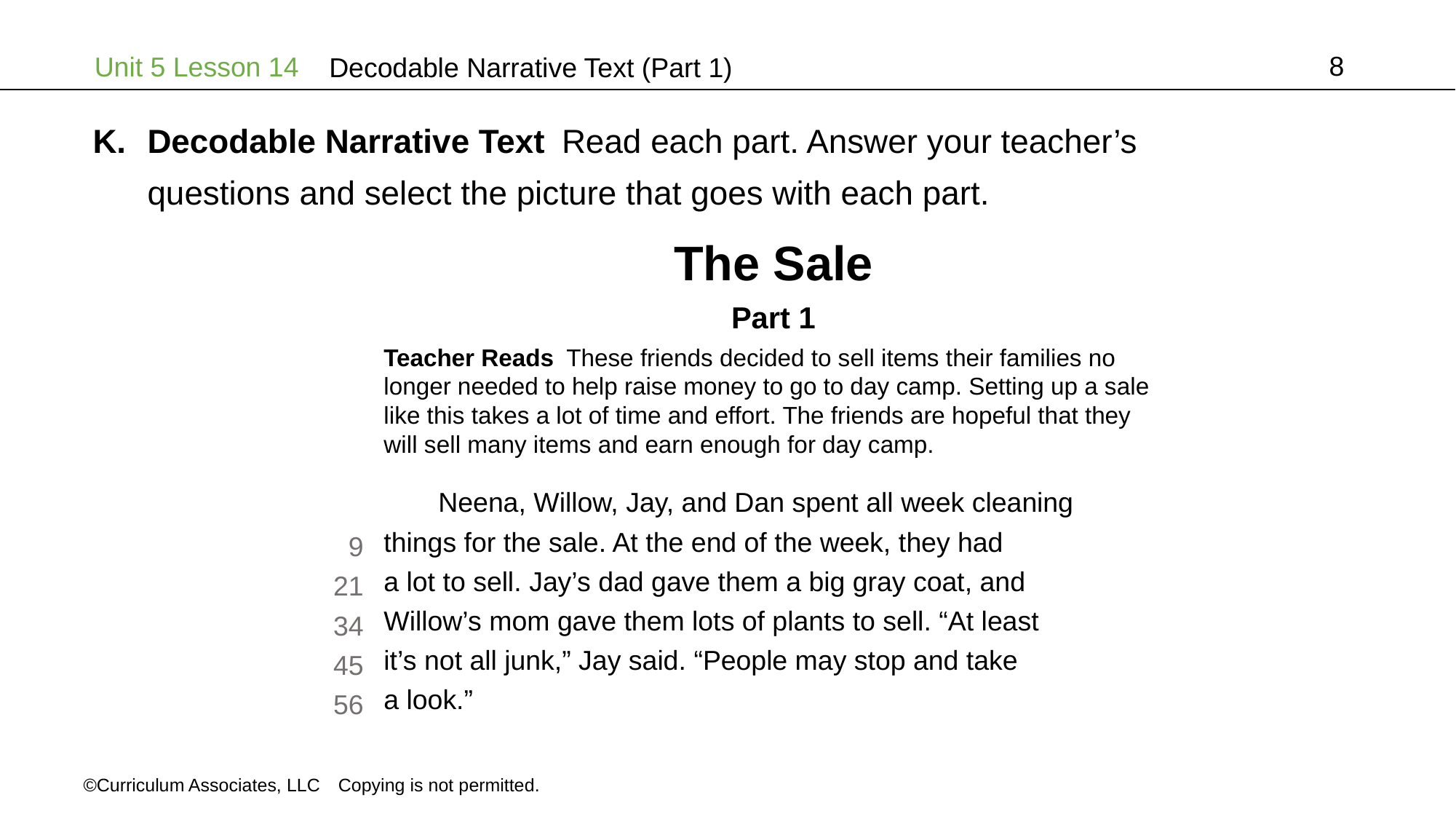

8
# Decodable Narrative Text (Part 1)
Decodable Narrative Text Read each part. Answer your teacher’s
questions and select the picture that goes with each part.
The Sale
Part 1

Teacher Reads These friends decided to sell items their families no
longer needed to help raise money to go to day camp. Setting up a sale
like this takes a lot of time and effort. The friends are hopeful that they
will sell many items and earn enough for day camp.
Neena, Willow, Jay, and Dan spent all week cleaning
things for the sale. At the end of the week, they had
a lot to sell. Jay’s dad gave them a big gray coat, and
Willow’s mom gave them lots of plants to sell. “At least
it’s not all junk,” Jay said. “People may stop and take
a look.”

9
21
34
45
56